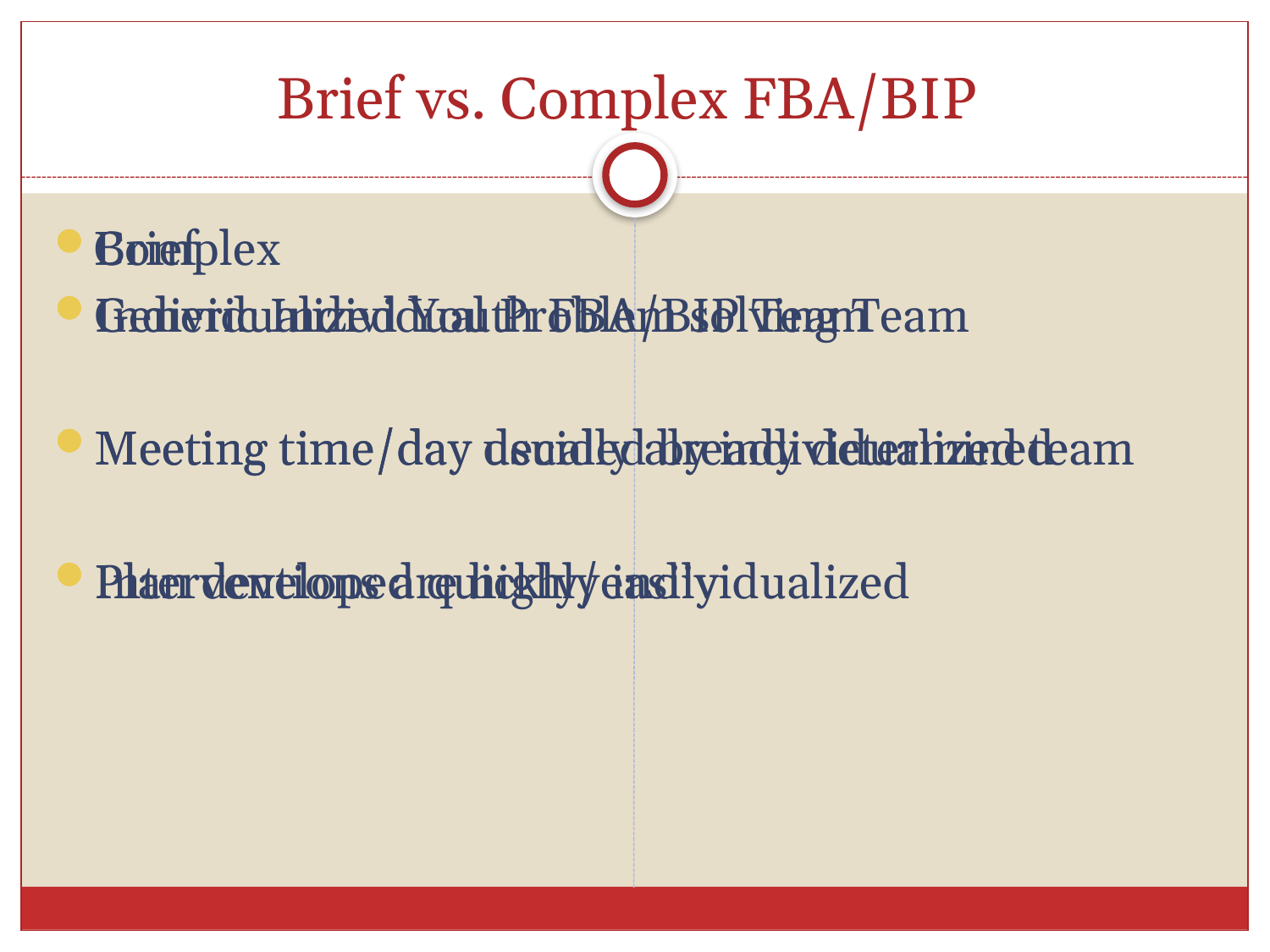

# Brief vs. Complex FBA/BIP
Brief
Generic Individual Problem solving Team

Meeting time/day usually already determined

Plan developed quickly/easily

Complex
Individualized Youth FBA/BIP Team

Meeting time/day decided by individualized team

Interventions are highly individualized